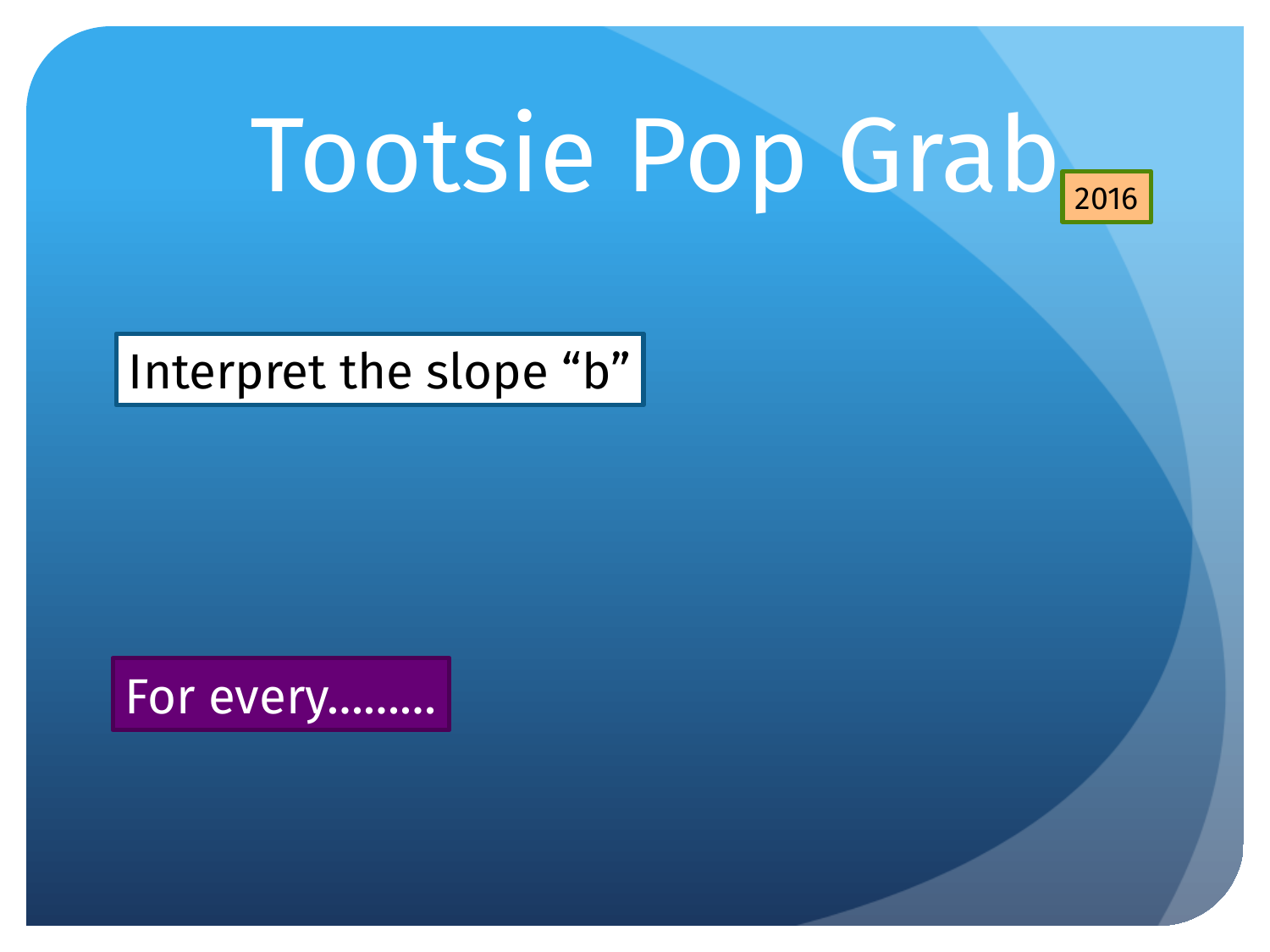

Tootsie Pop Grab
2016
Interpret the slope “b”
For every………